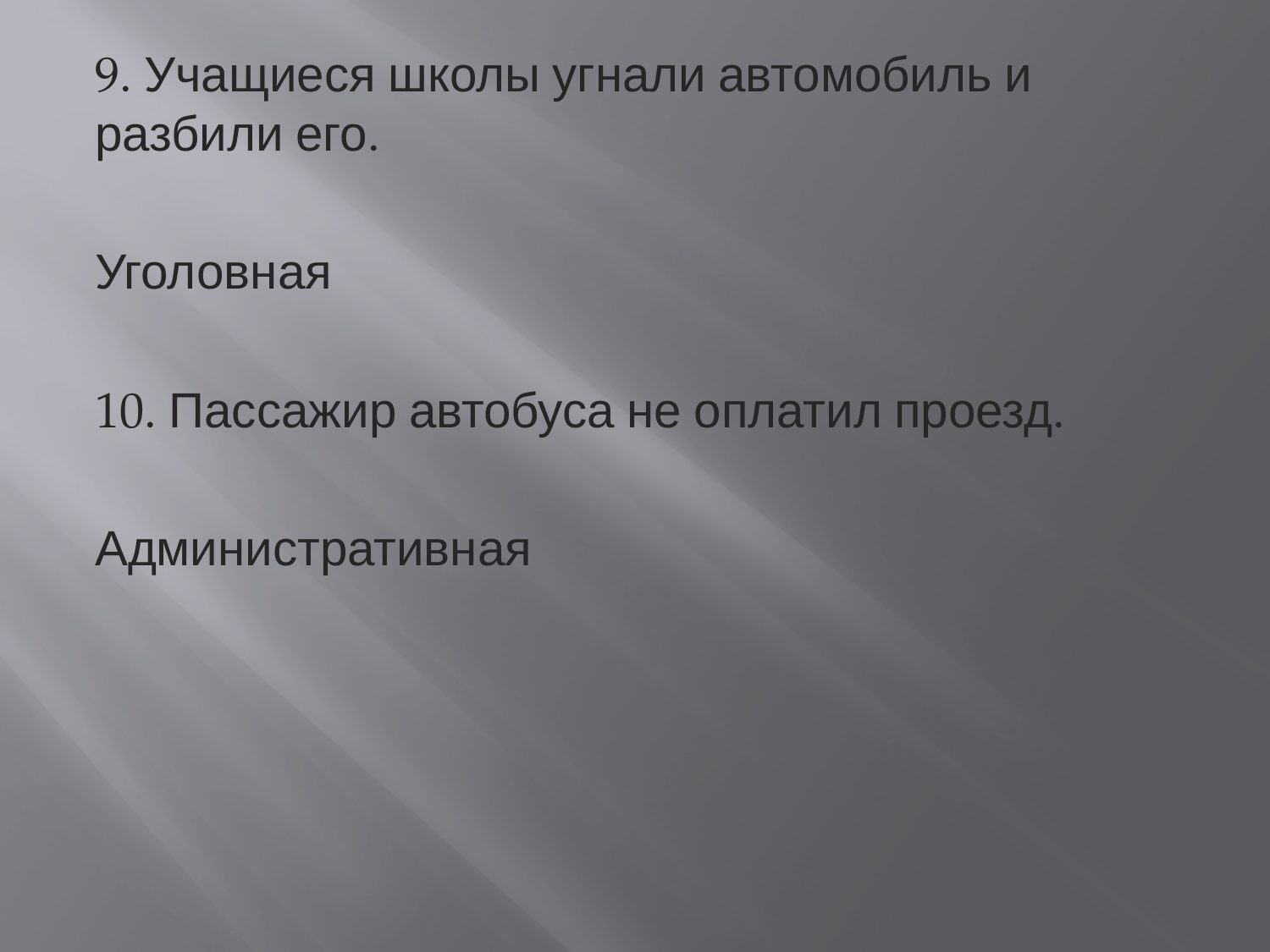

9. Учащиеся школы угнали автомобиль и разбили его.

Уголовная

10. Пассажир автобуса не оплатил проезд.

Административная
#